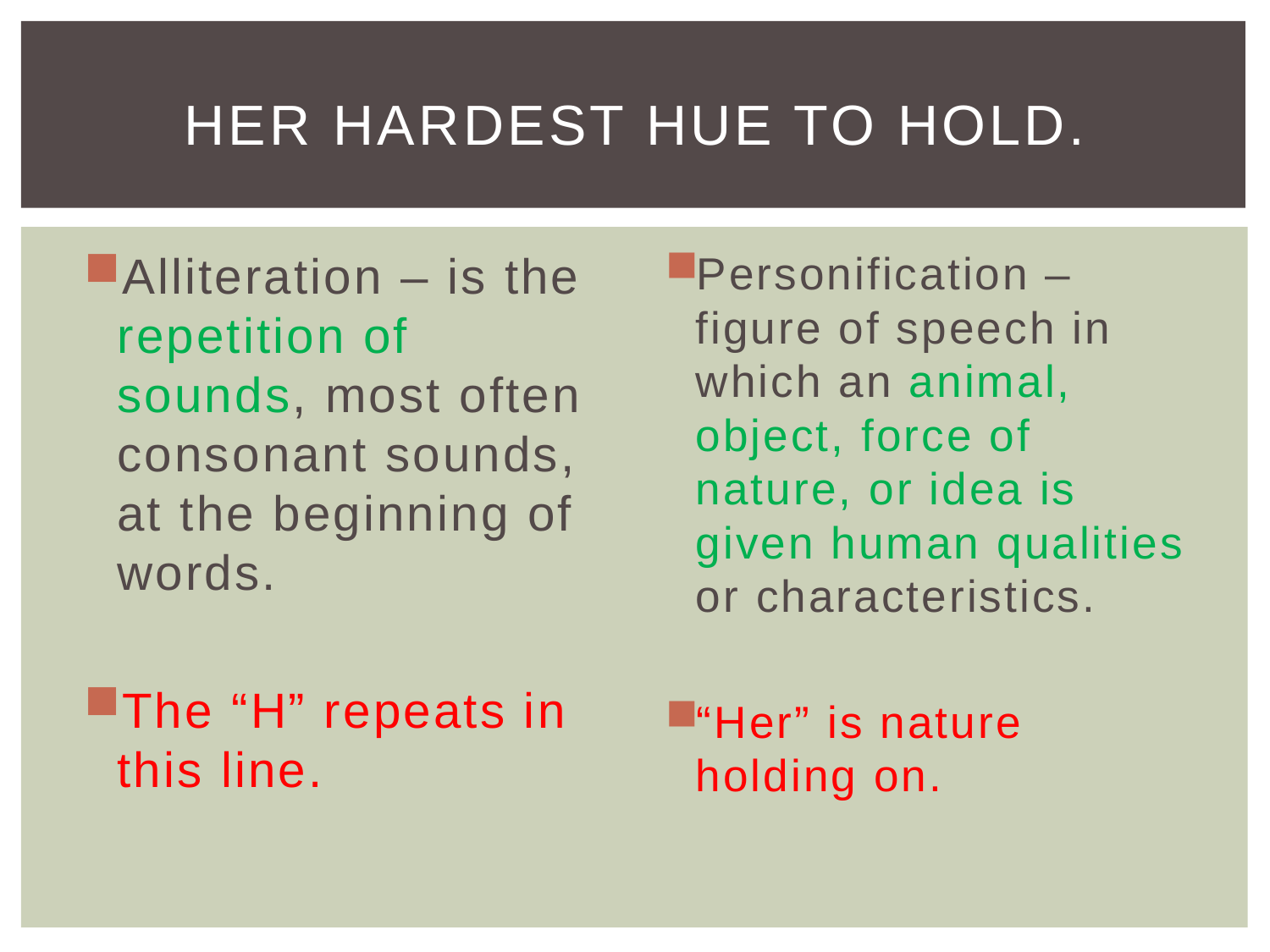

# Her hardest hue to hold.
Alliteration – is the repetition of sounds, most often consonant sounds, at the beginning of words.

The “H” repeats in this line.
Personification – figure of speech in which an animal, object, force of nature, or idea is given human qualities or characteristics.

“Her” is nature holding on.